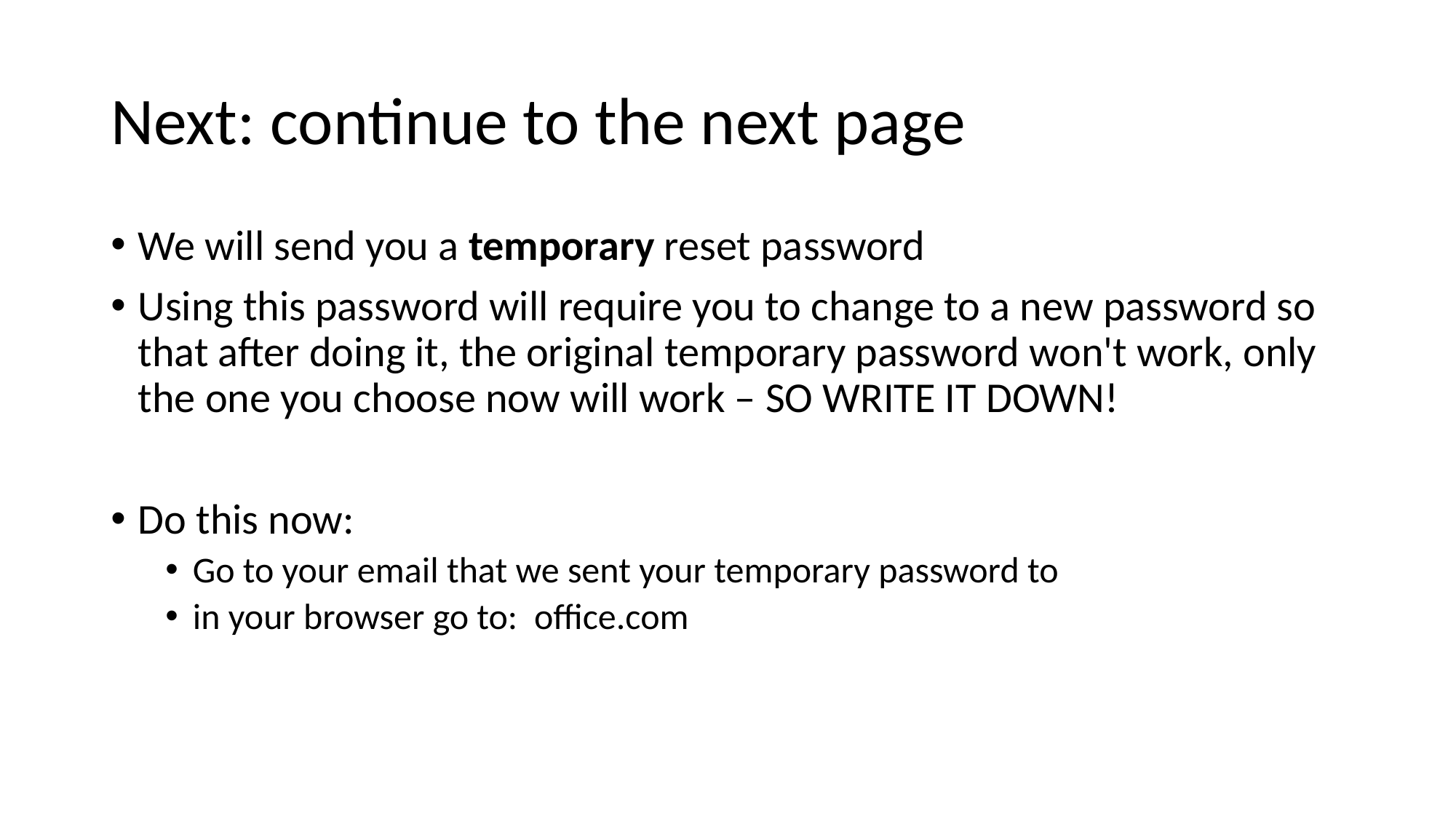

# Next: continue to the next page
We will send you a temporary reset password
Using this password will require you to change to a new password so that after doing it, the original temporary password won't work, only the one you choose now will work – SO WRITE IT DOWN!

Do this now:
Go to your email that we sent your temporary password to
in your browser go to:  office.com